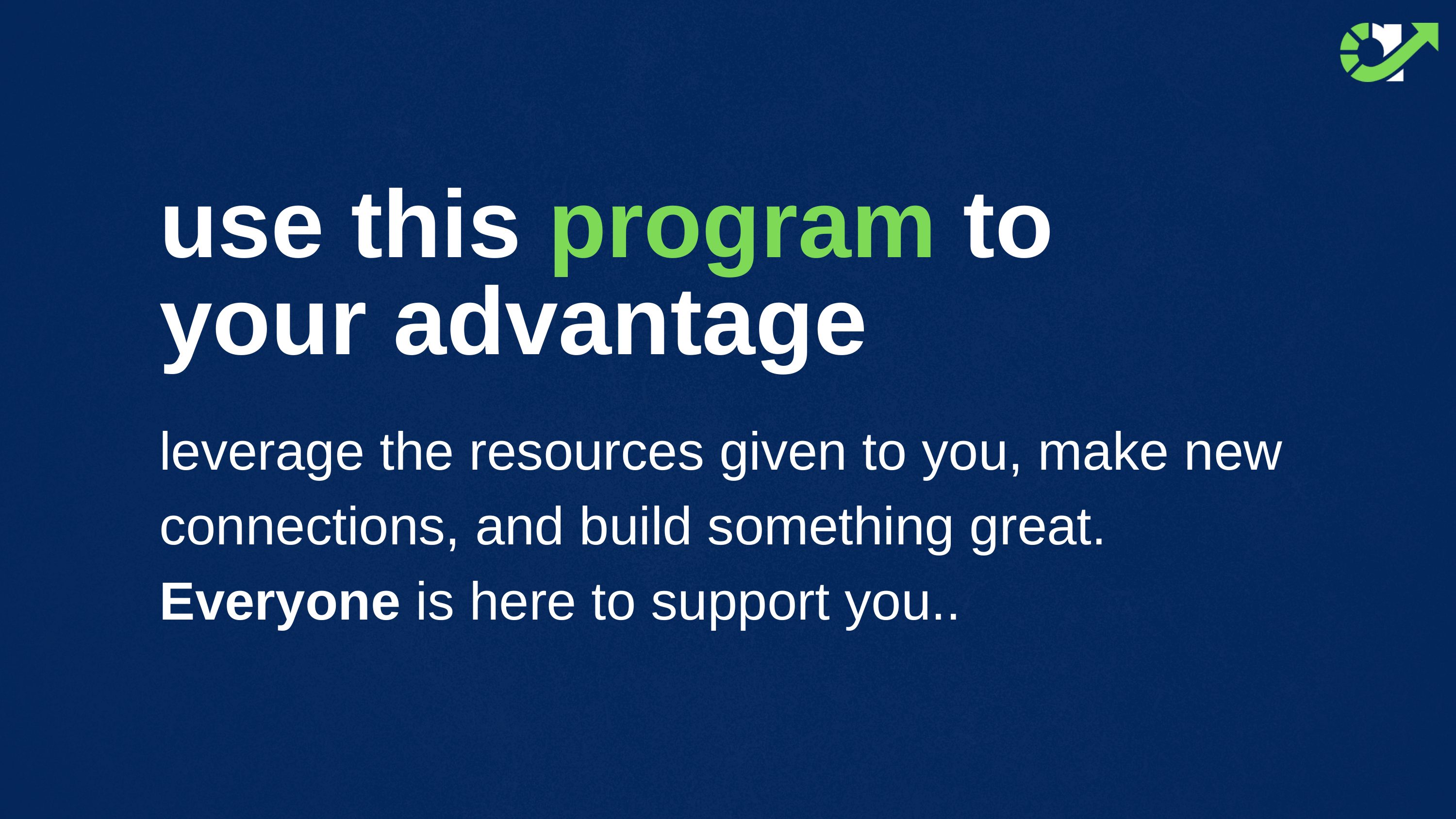

use this program to your advantage
leverage the resources given to you, make new connections, and build something great. Everyone is here to support you..